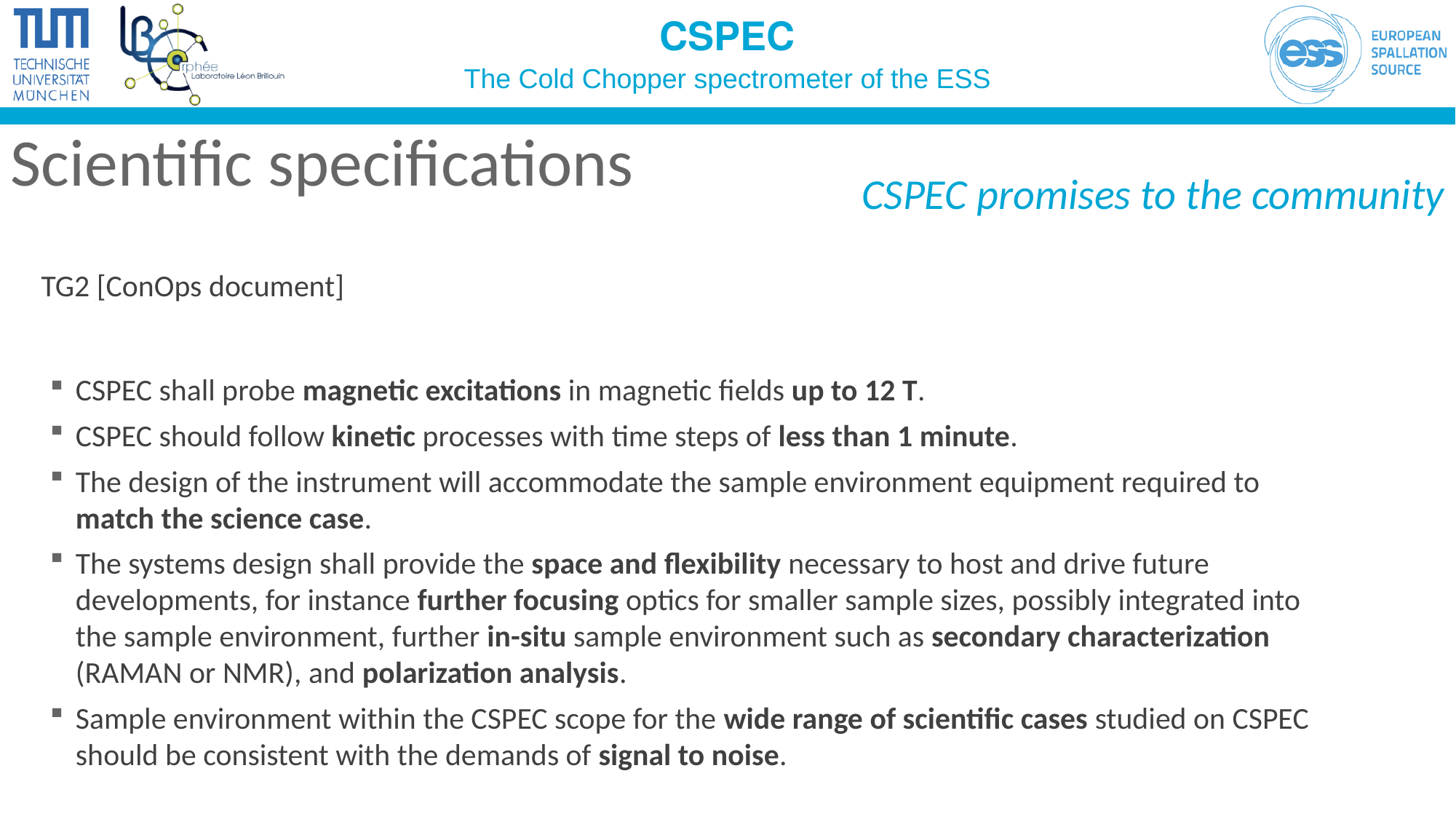

# Scientific specifications
CSPEC promises to the community

TG2 [ConOps document]

CSPEC shall probe magnetic excitations in magnetic fields up to 12 T.
CSPEC should follow kinetic processes with time steps of less than 1 minute.
The design of the instrument will accommodate the sample environment equipment required to match the science case.
The systems design shall provide the space and flexibility necessary to host and drive future developments, for instance further focusing optics for smaller sample sizes, possibly integrated into the sample environment, further in-situ sample environment such as secondary characterization (RAMAN or NMR), and polarization analysis.
Sample environment within the CSPEC scope for the wide range of scientific cases studied on CSPEC should be consistent with the demands of signal to noise.